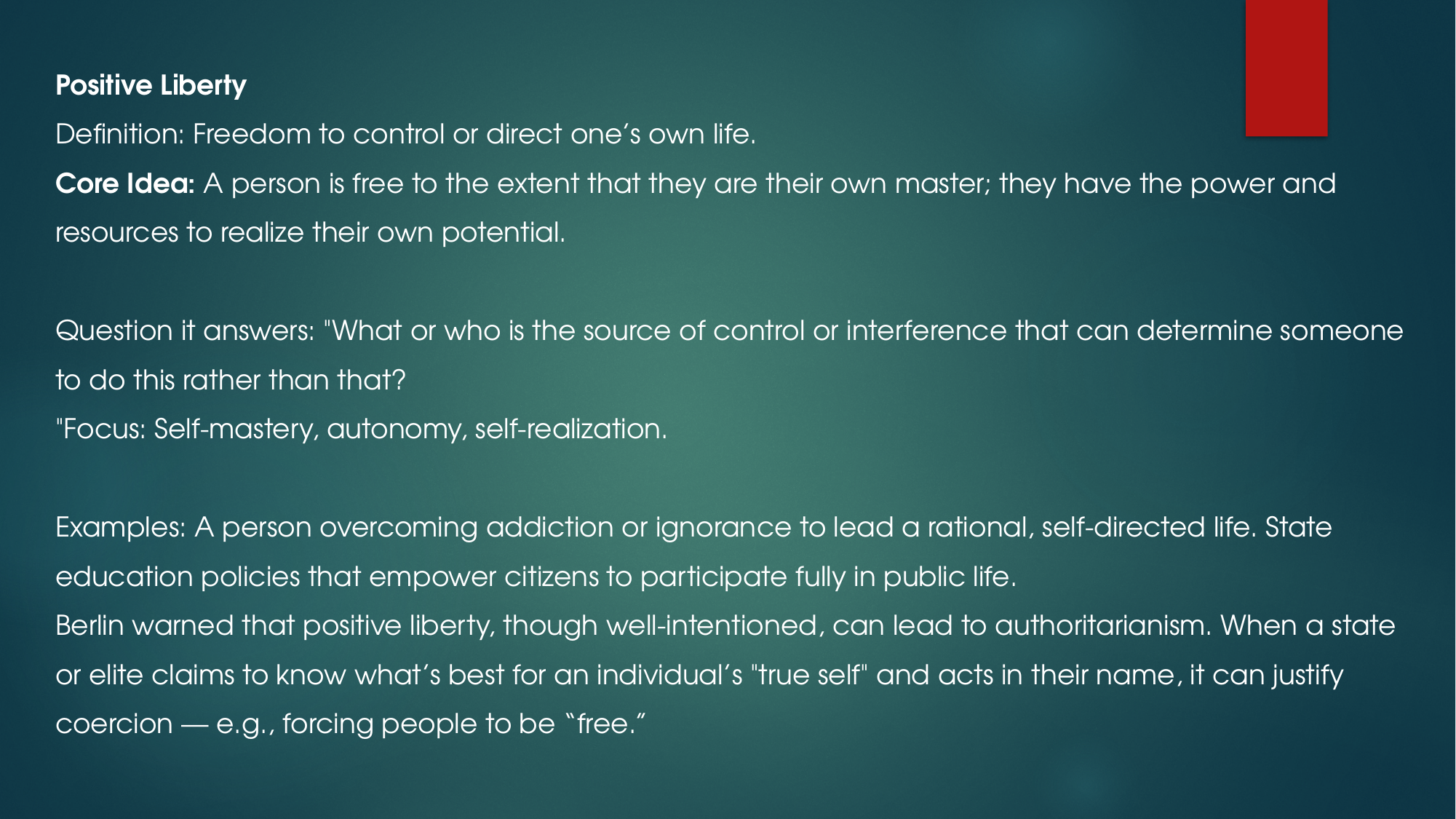

Positive Liberty
Definition: Freedom to control or direct one’s own life.
Core Idea: A person is free to the extent that they are their own master; they have the power and resources to realize their own potential.

Question it answers: "What or who is the source of control or interference that can determine someone to do this rather than that?
"Focus: Self-mastery, autonomy, self-realization.

Examples: A person overcoming addiction or ignorance to lead a rational, self-directed life. State education policies that empower citizens to participate fully in public life.
Berlin warned that positive liberty, though well-intentioned, can lead to authoritarianism. When a state or elite claims to know what’s best for an individual’s "true self" and acts in their name, it can justify coercion — e.g., forcing people to be “free.”